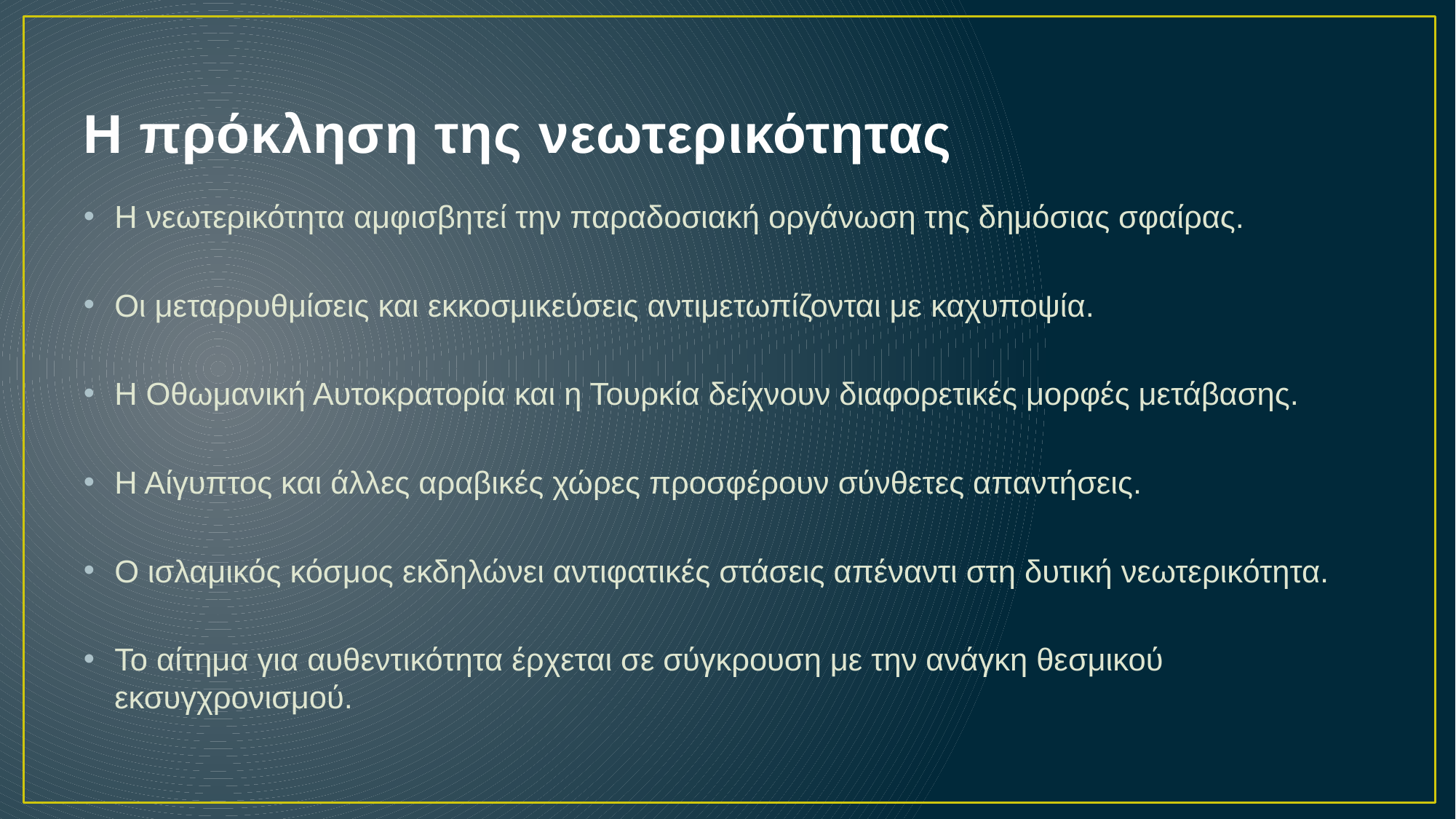

# Η πρόκληση της νεωτερικότητας
Η νεωτερικότητα αμφισβητεί την παραδοσιακή οργάνωση της δημόσιας σφαίρας.

Οι μεταρρυθμίσεις και εκκοσμικεύσεις αντιμετωπίζονται με καχυποψία.

Η Οθωμανική Αυτοκρατορία και η Τουρκία δείχνουν διαφορετικές μορφές μετάβασης.

Η Αίγυπτος και άλλες αραβικές χώρες προσφέρουν σύνθετες απαντήσεις.

Ο ισλαμικός κόσμος εκδηλώνει αντιφατικές στάσεις απέναντι στη δυτική νεωτερικότητα.

Το αίτημα για αυθεντικότητα έρχεται σε σύγκρουση με την ανάγκη θεσμικού εκσυγχρονισμού.